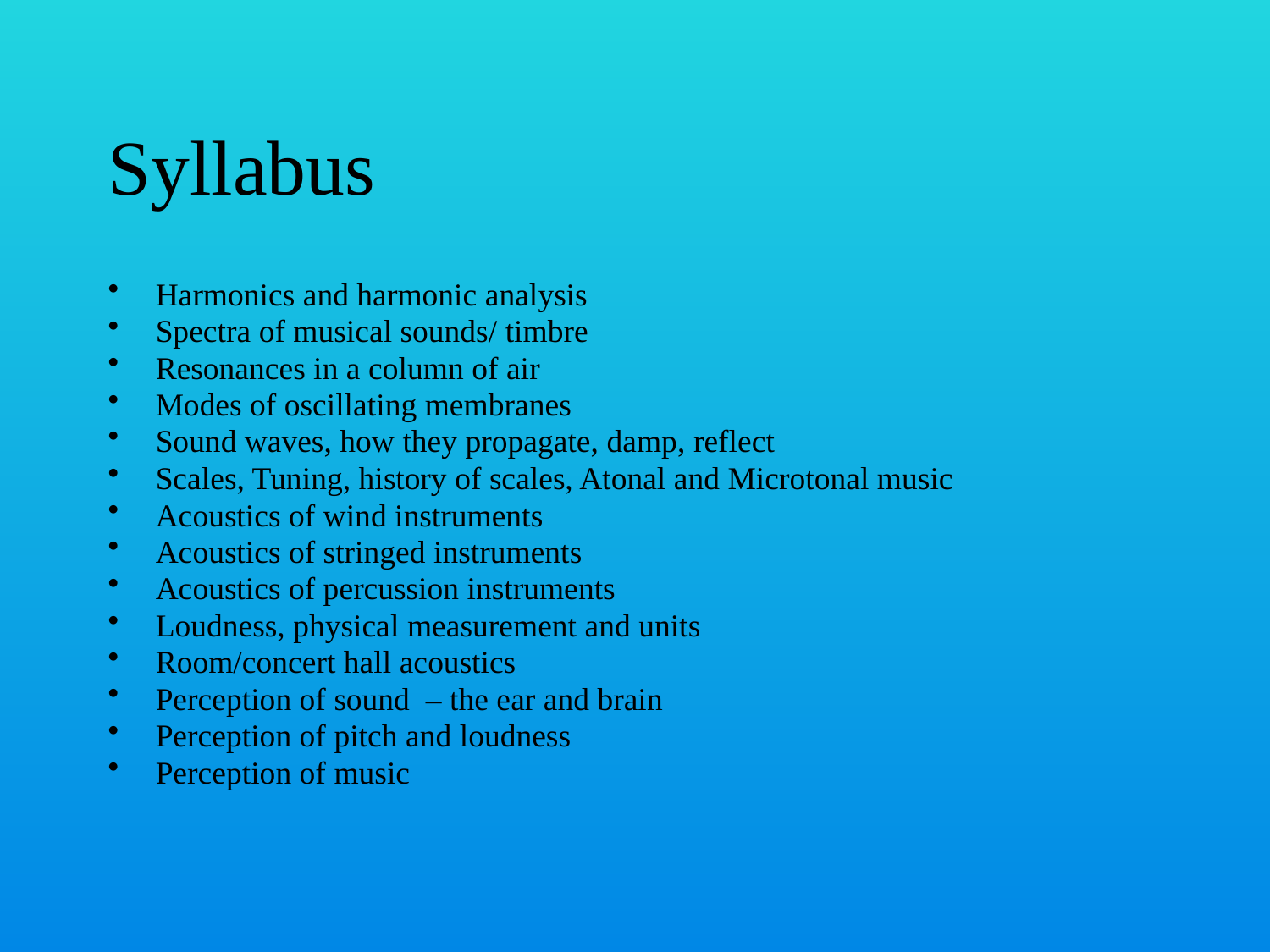

# Syllabus
Harmonics and harmonic analysis
Spectra of musical sounds/ timbre
Resonances in a column of air
Modes of oscillating membranes
Sound waves, how they propagate, damp, reflect
Scales, Tuning, history of scales, Atonal and Microtonal music
Acoustics of wind instruments
Acoustics of stringed instruments
Acoustics of percussion instruments
Loudness, physical measurement and units
Room/concert hall acoustics
Perception of sound  – the ear and brain
Perception of pitch and loudness
Perception of music